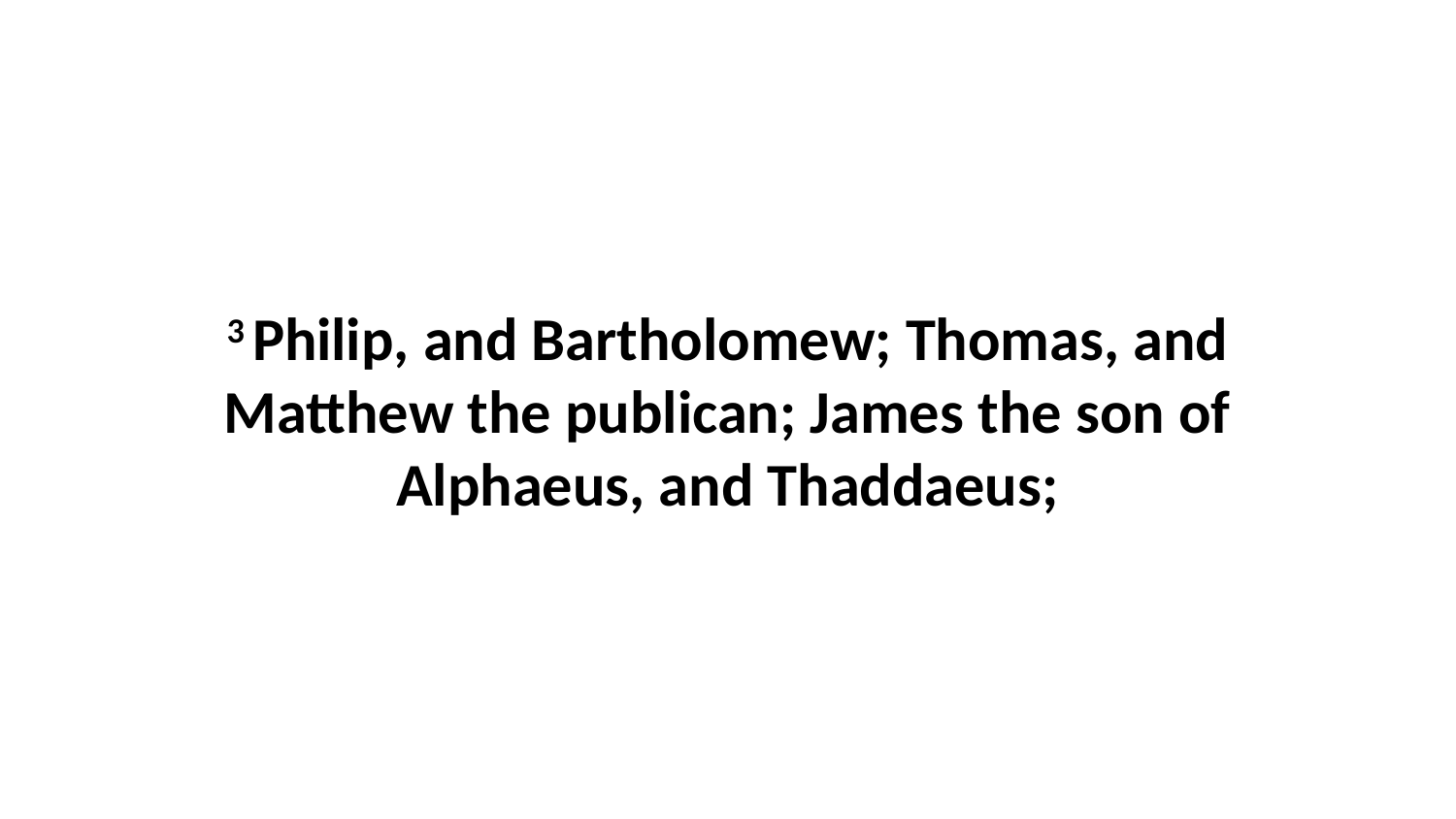

3 Philip, and Bartholomew; Thomas, and Matthew the publican; James the son of Alphaeus, and Thaddaeus;